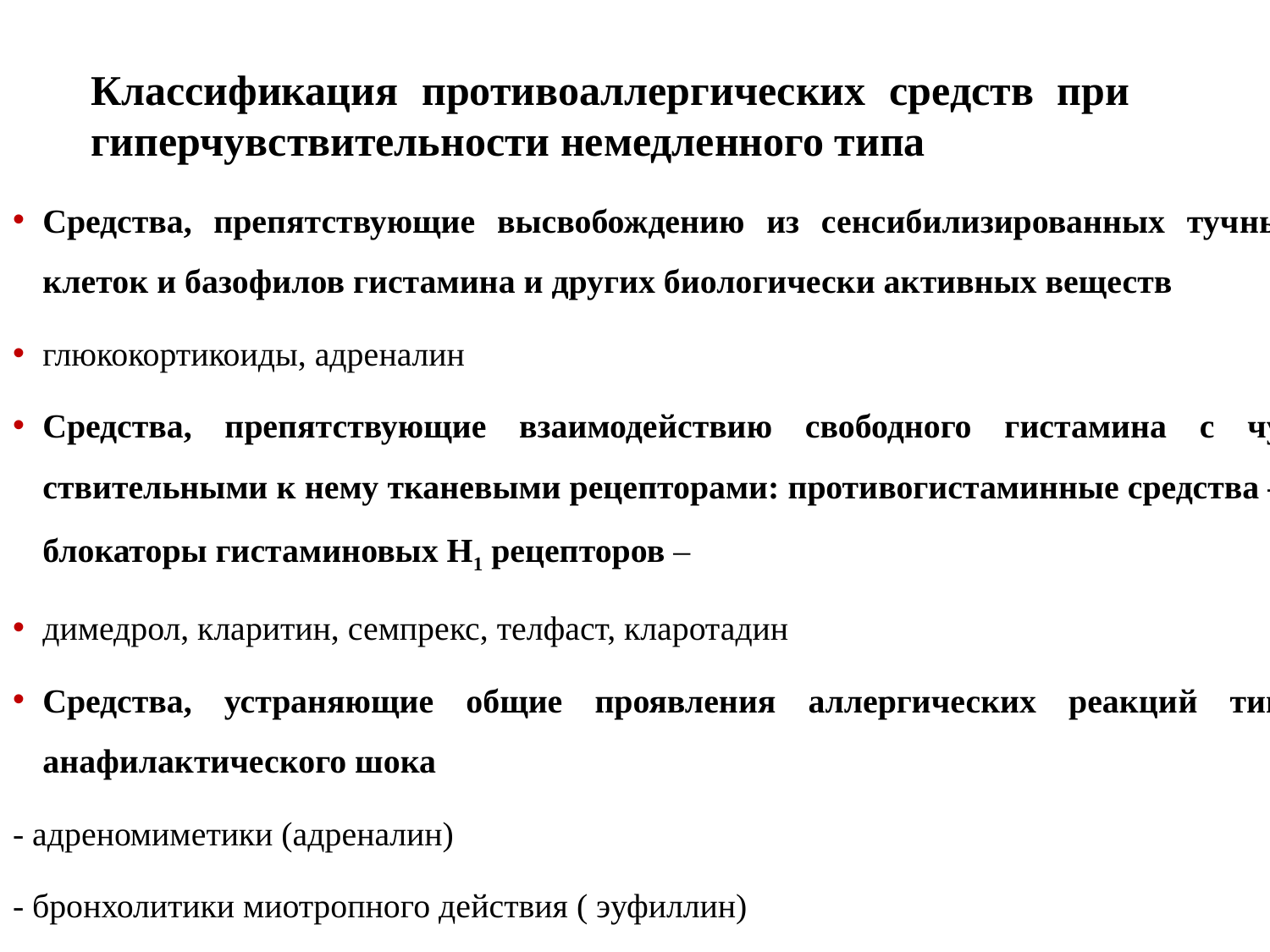

Классификация противоаллергических средств при гиперчувствительности немедленного типа
Средства, препятствующие высвобождению из сенсибилизированных туч­ных клеток и базофилов гистамина и других биологически активных веществ
глюкокортикоиды, адреналин
Средства, препятствующие взаимодействию свободного гистамина с чув­ствительными к нему тканевыми рецепторами: противогистаминные средства — блокаторы гистаминовых Н1 рецепторов –
ди­медрол, кларитин, семпрекс, телфаст, кларотадин
Средства, устраняющие общие проявления аллергических реакций типа анафилактического шока
- адреномиметики (адреналин)
- бронхолитики миотропного действия ( эуфиллин)
Средства, уменьшающие повреждение тканей (глюкокортикоиды)